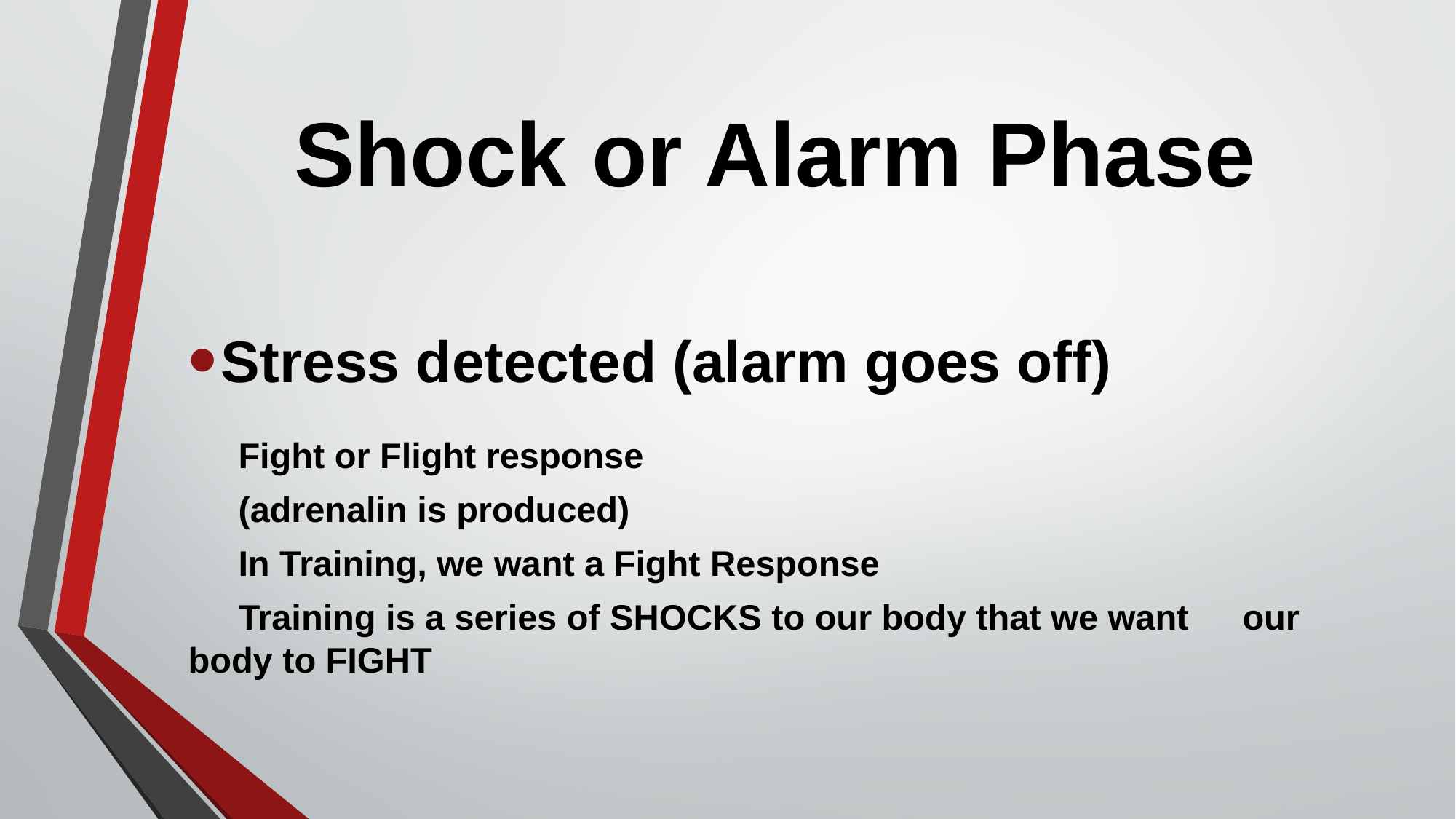

# Shock or Alarm Phase
Stress detected (alarm goes off)

		Fight or Flight response
		(adrenalin is produced)
		In Training, we want a Fight Response
		Training is a series of SHOCKS to our body that we want 					our body to FIGHT